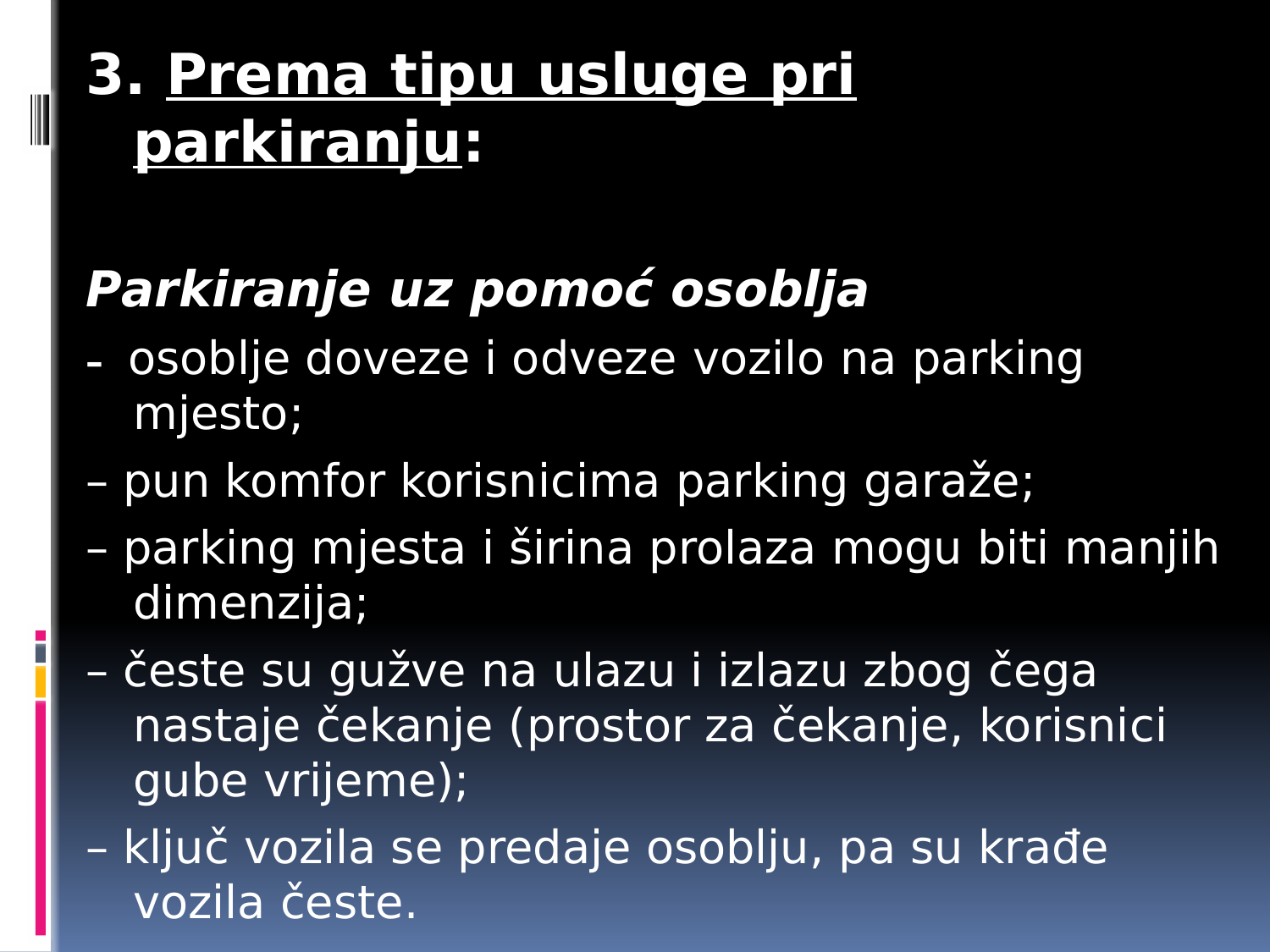

3. Prema tipu usluge pri parkiranju:

Parkiranje uz pomoć osoblja
–  osoblje doveze i odveze vozilo na parking mjesto;
– pun komfor korisnicima parking garaže;
– parking mjesta i širina prolaza mogu biti manjih dimenzija;
– česte su gužve na ulazu i izlazu zbog čega nastaje čekanje (prostor za čekanje, korisnici gube vrijeme);
– ključ vozila se predaje osoblju, pa su krađe vozila česte.